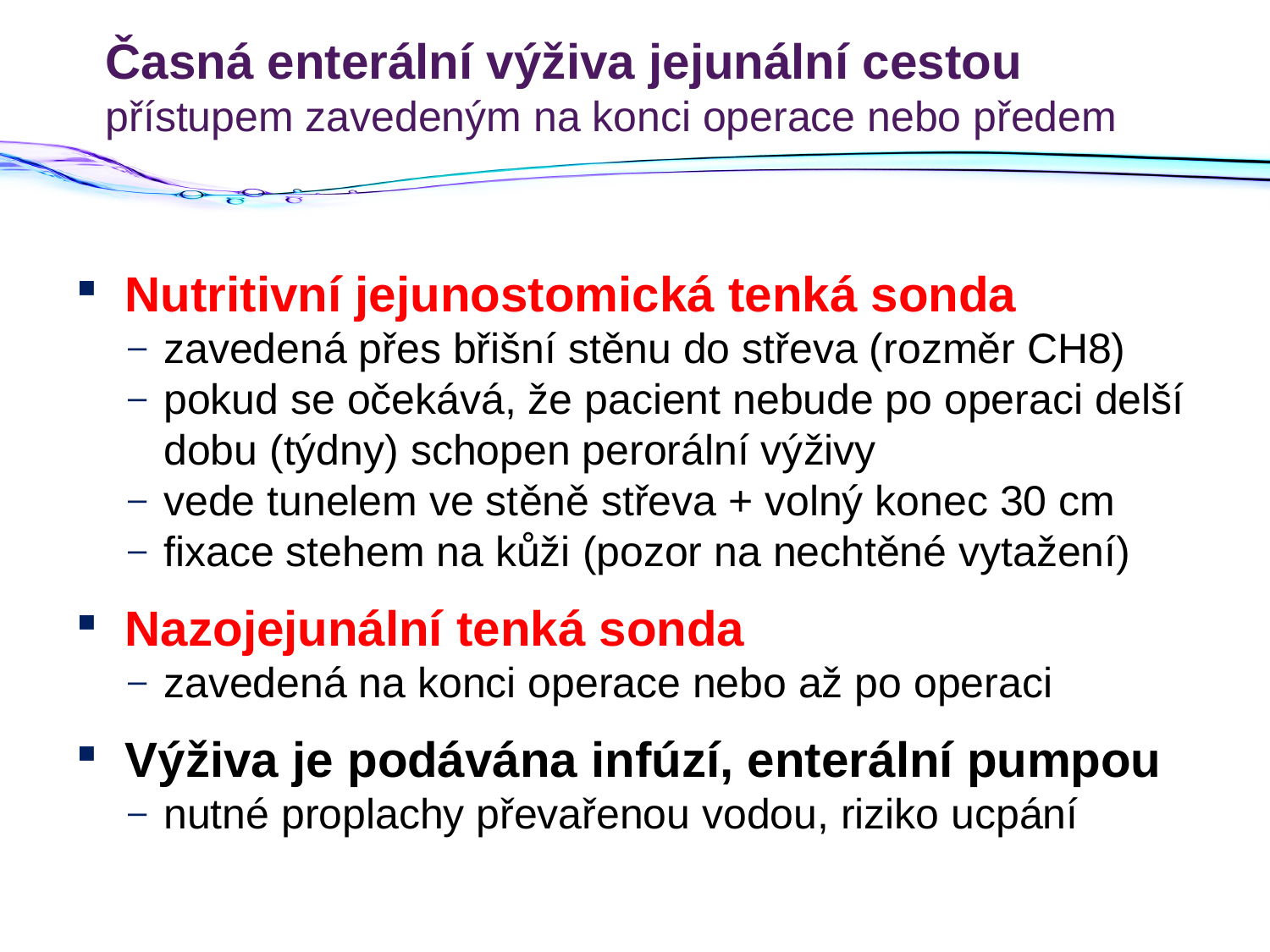

# Časná enterální výživa jejunální cestou přístupem zavedeným na konci operace nebo předem
Nutritivní jejunostomická tenká sonda
zavedená přes břišní stěnu do střeva (rozměr CH8)
pokud se očekává, že pacient nebude po operaci delší dobu (týdny) schopen perorální výživy
vede tunelem ve stěně střeva + volný konec 30 cm
fixace stehem na kůži (pozor na nechtěné vytažení)
Nazojejunální tenká sonda
zavedená na konci operace nebo až po operaci
Výživa je podávána infúzí, enterální pumpou
nutné proplachy převařenou vodou, riziko ucpání